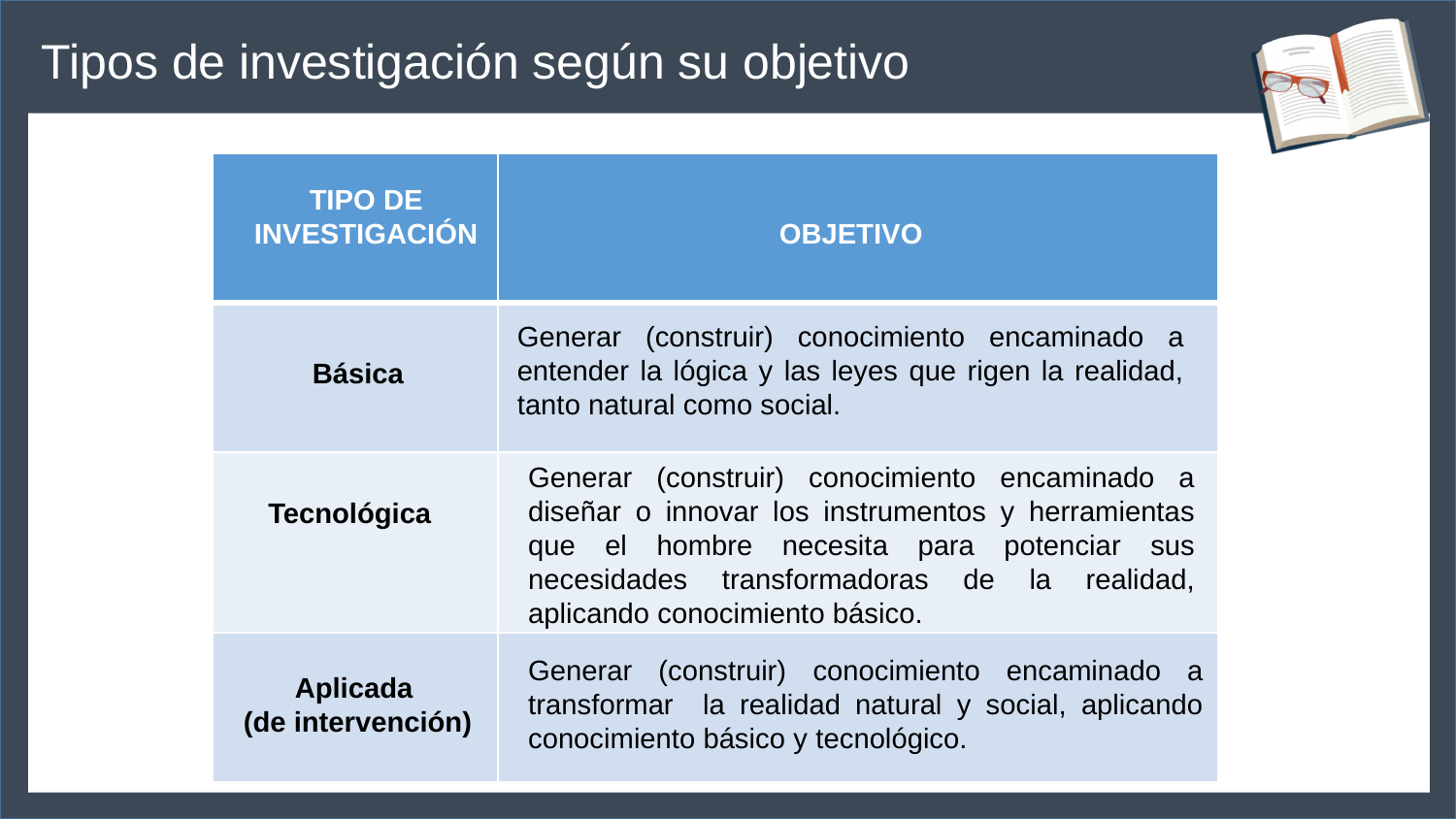

Tipos de investigación según su objetivo
|  |  |
| --- | --- |
|  |  |
|  |  |
|  |  |
TIPO DE INVESTIGACIÓN
OBJETIVO
Generar (construir) conocimiento encaminado a entender la lógica y las leyes que rigen la realidad, tanto natural como social.
Básica
Generar (construir) conocimiento encaminado a diseñar o innovar los instrumentos y herramientas que el hombre necesita para potenciar sus necesidades transformadoras de la realidad, aplicando conocimiento básico.
Tecnológica
Generar (construir) conocimiento encaminado a transformar  la realidad natural y social, aplicando conocimiento básico y tecnológico.
Aplicada
(de intervención)